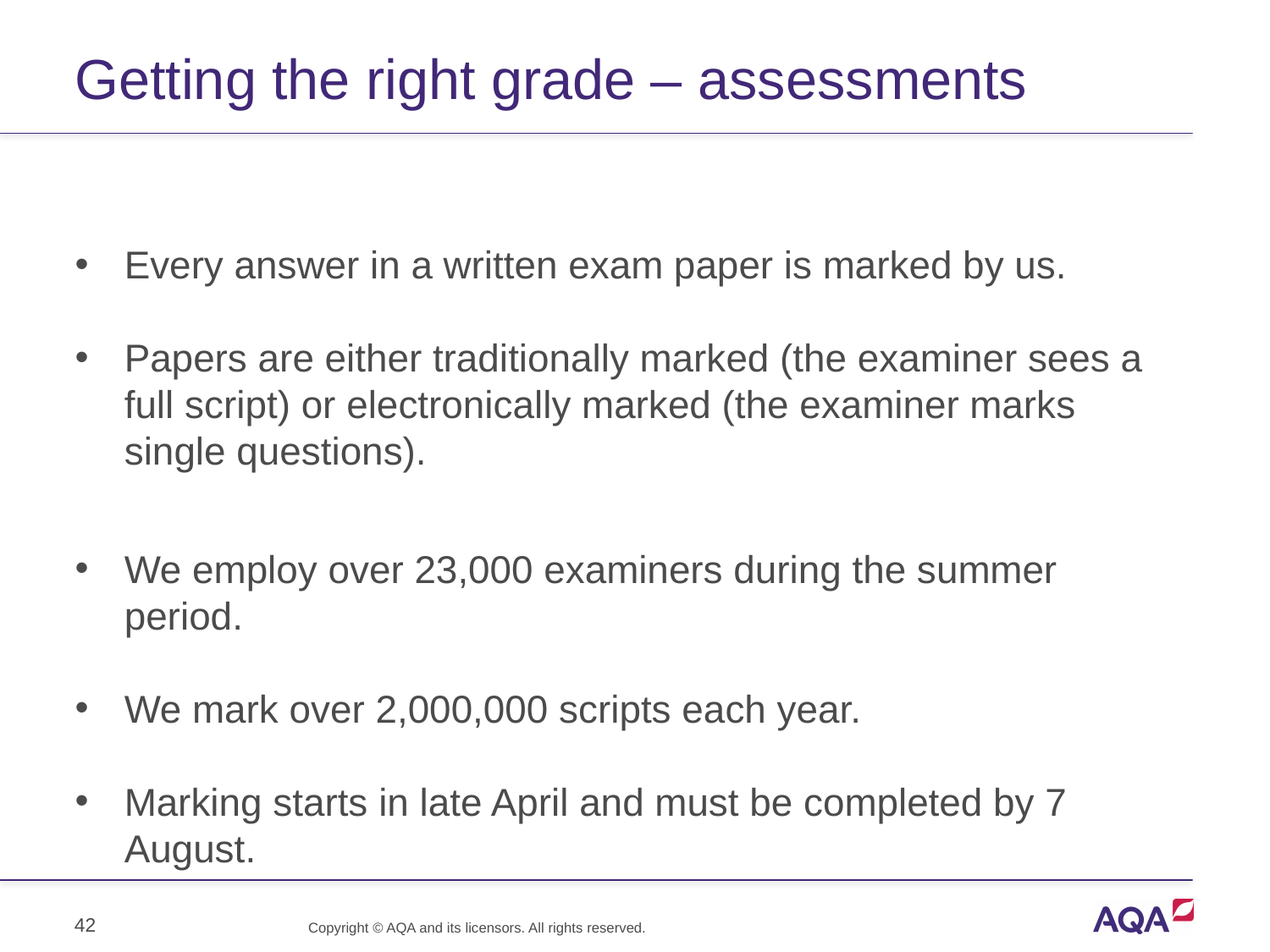

# Getting the right grade – assessments
Every answer in a written exam paper is marked by us.

Papers are either traditionally marked (the examiner sees a full script) or electronically marked (the examiner marks single questions).

We employ over 23,000 examiners during the summer period.

We mark over 2,000,000 scripts each year.

Marking starts in late April and must be completed by 7 August.

42
Copyright © AQA and its licensors. All rights reserved.